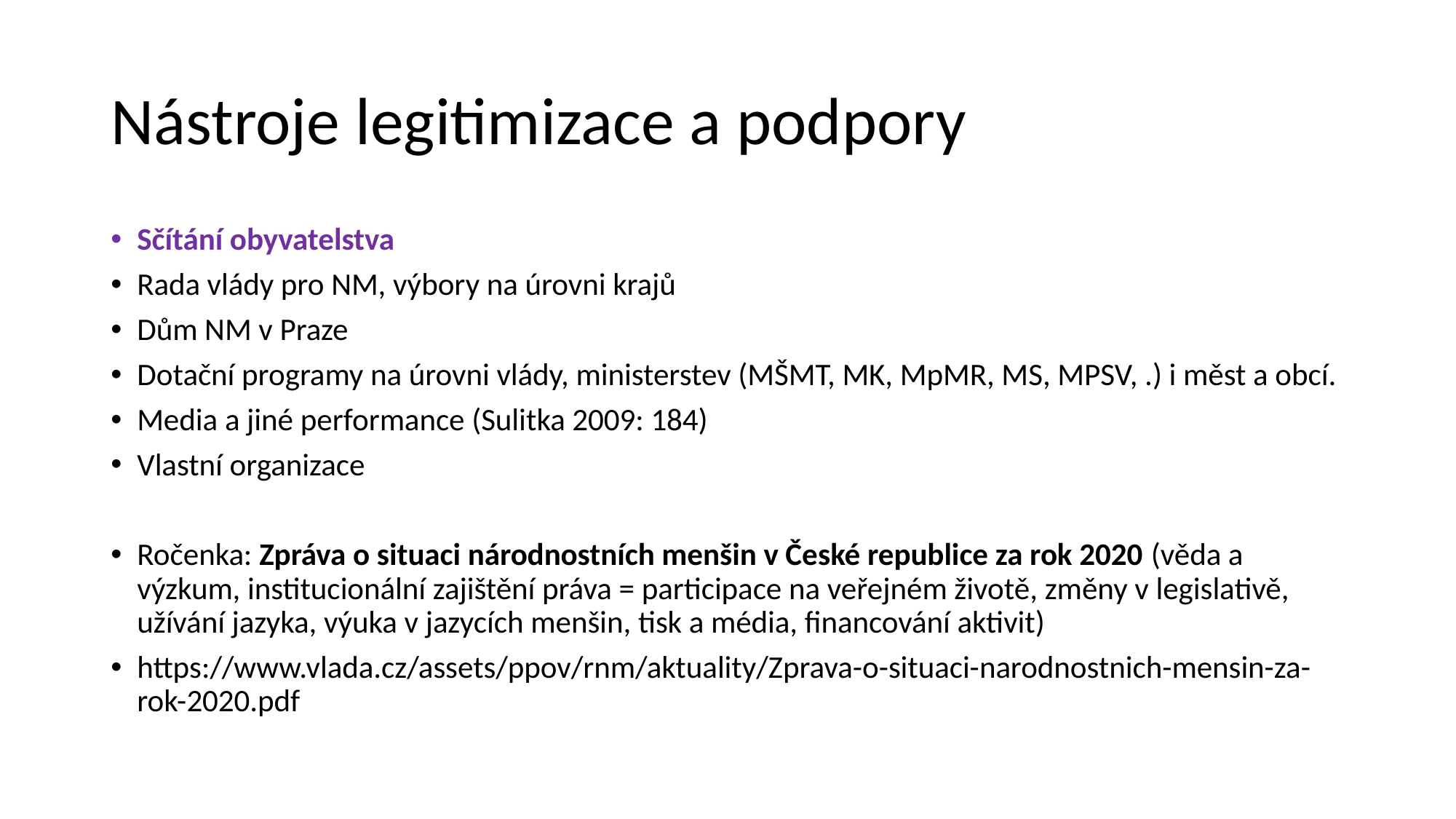

# Nástroje legitimizace a podpory
Sčítání obyvatelstva
Rada vlády pro NM, výbory na úrovni krajů
Dům NM v Praze
Dotační programy na úrovni vlády, ministerstev (MŠMT, MK, MpMR, MS, MPSV, .) i měst a obcí.
Media a jiné performance (Sulitka 2009: 184)
Vlastní organizace

Ročenka: Zpráva o situaci národnostních menšin v České republice za rok 2020 (věda a výzkum, institucionální zajištění práva = participace na veřejném životě, změny v legislativě, užívání jazyka, výuka v jazycích menšin, tisk a média, financování aktivit)
https://www.vlada.cz/assets/ppov/rnm/aktuality/Zprava-o-situaci-narodnostnich-mensin-za-rok-2020.pdf